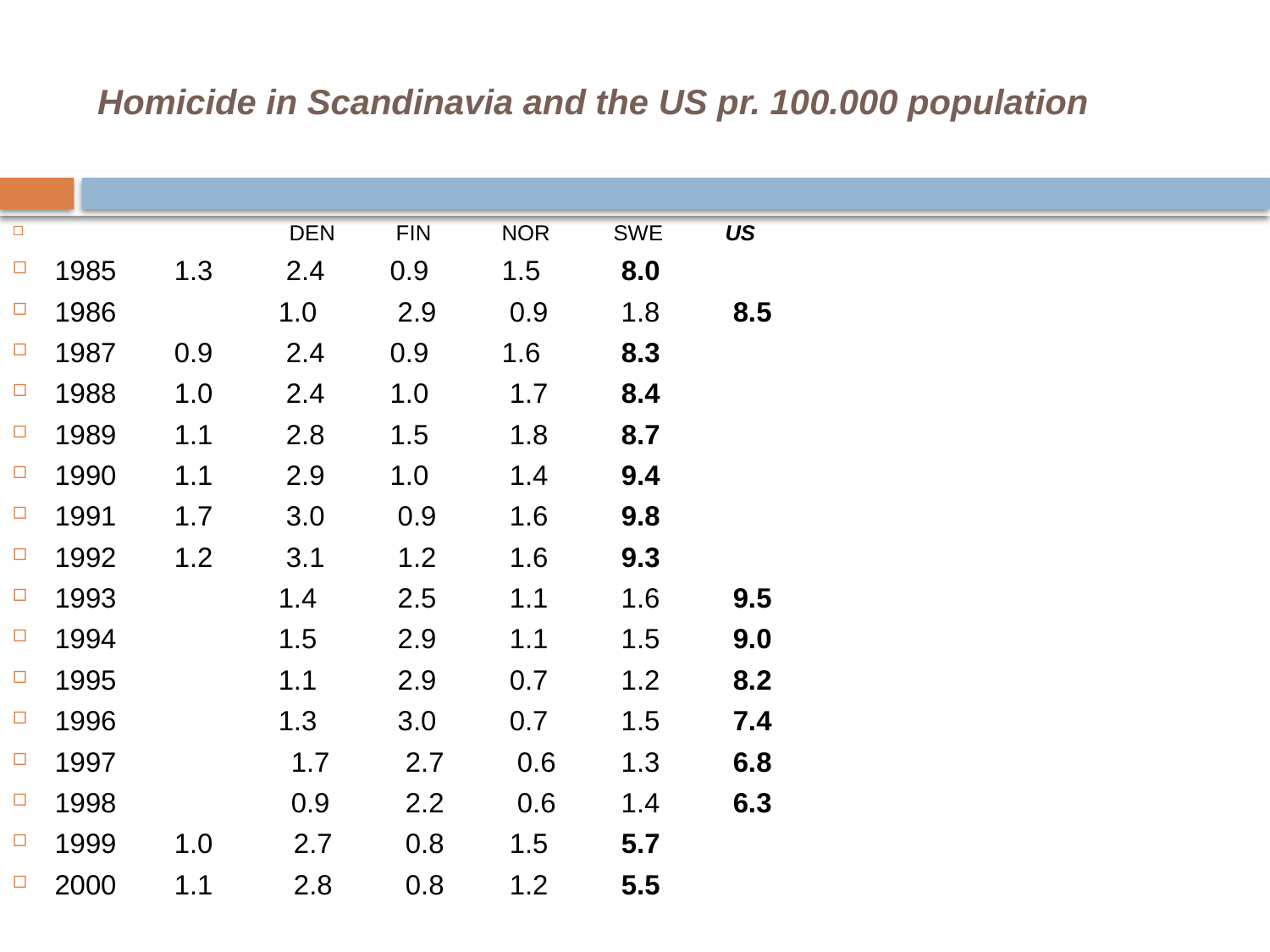

# Homicide in Scandinavia and the US pr. 100.000 population
          		                    DEN  	 FIN   	NOR   	SWE    	US
1985  		 1.3     	 2.4    	0.9      	1.5      	 8.0
1986 		 	1.0      	 2.9   	 0.9     	 1.8     	 8.5
1987 			 0.9     	 2.4    	0.9      	1.6      	 8.3
1988 			 1.0    	 2.4    	1.0      	 1.7     	 8.4
1989 			 1.1   	 2.8    	1.5      	 1.8     	 8.7
1990  		 1.1  	 2.9    	1.0      	 1.4     	 9.4
1991 			 1.7    	 3.0    	 0.9     	 1.6     	 9.8
1992  		 1.2    	 3.1    	 1.2     	 1.6     	 9.3
1993 		 	1.4     	 2.5    	 1.1     	 1.6     	 9.5
1994 		 	1.5     	 2.9    	 1.1     	 1.5     	 9.0
1995 		 	1.1     	 2.9    	 0.7     	 1.2     	 8.2
1996 		 	1.3   	 3.0    	 0.7     	 1.5     	 7.4
1997		                1.7  	  2.7   	  0.6     	 1.3     	 6.8
1998		                0.9   	  2.2   	  0.6     	 1.4      	 6.3
1999  		 1.0      	  2.7   	  0.8     	 1.5     	 5.7
2000 			 1.1     	  2.8   	  0.8     	 1.2     	 5.5